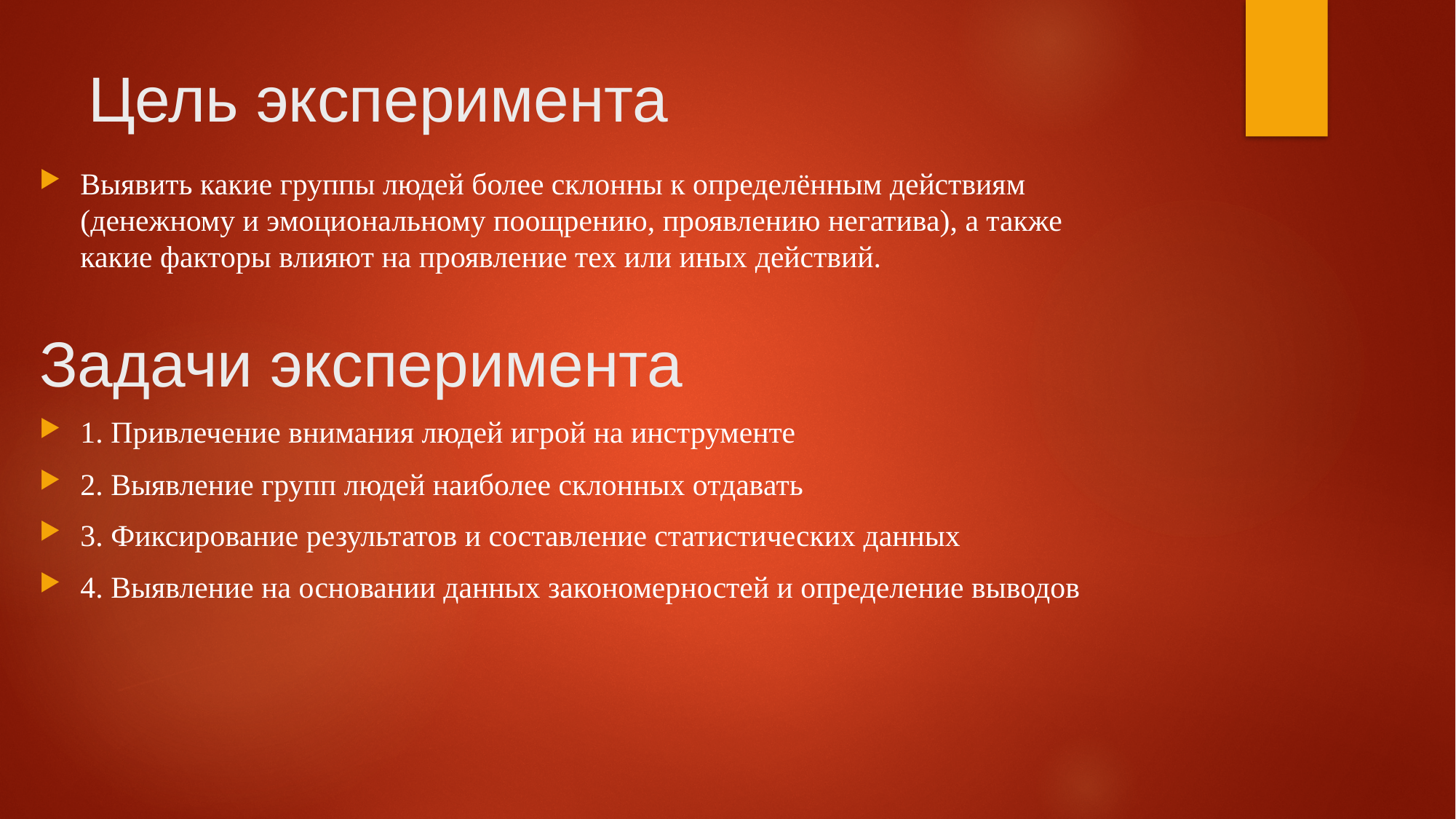

# Цель эксперимента

Выявить какие группы людей более склонны к определённым действиям (денежному и эмоциональному поощрению, проявлению негатива), а также какие факторы влияют на проявление тех или иных действий.

Задачи эксперимента
1. Привлечение внимания людей игрой на инструменте
2. Выявление групп людей наиболее склонных отдавать
3. Фиксирование результатов и составление статистических данных
4. Выявление на основании данных закономерностей и определение выводов